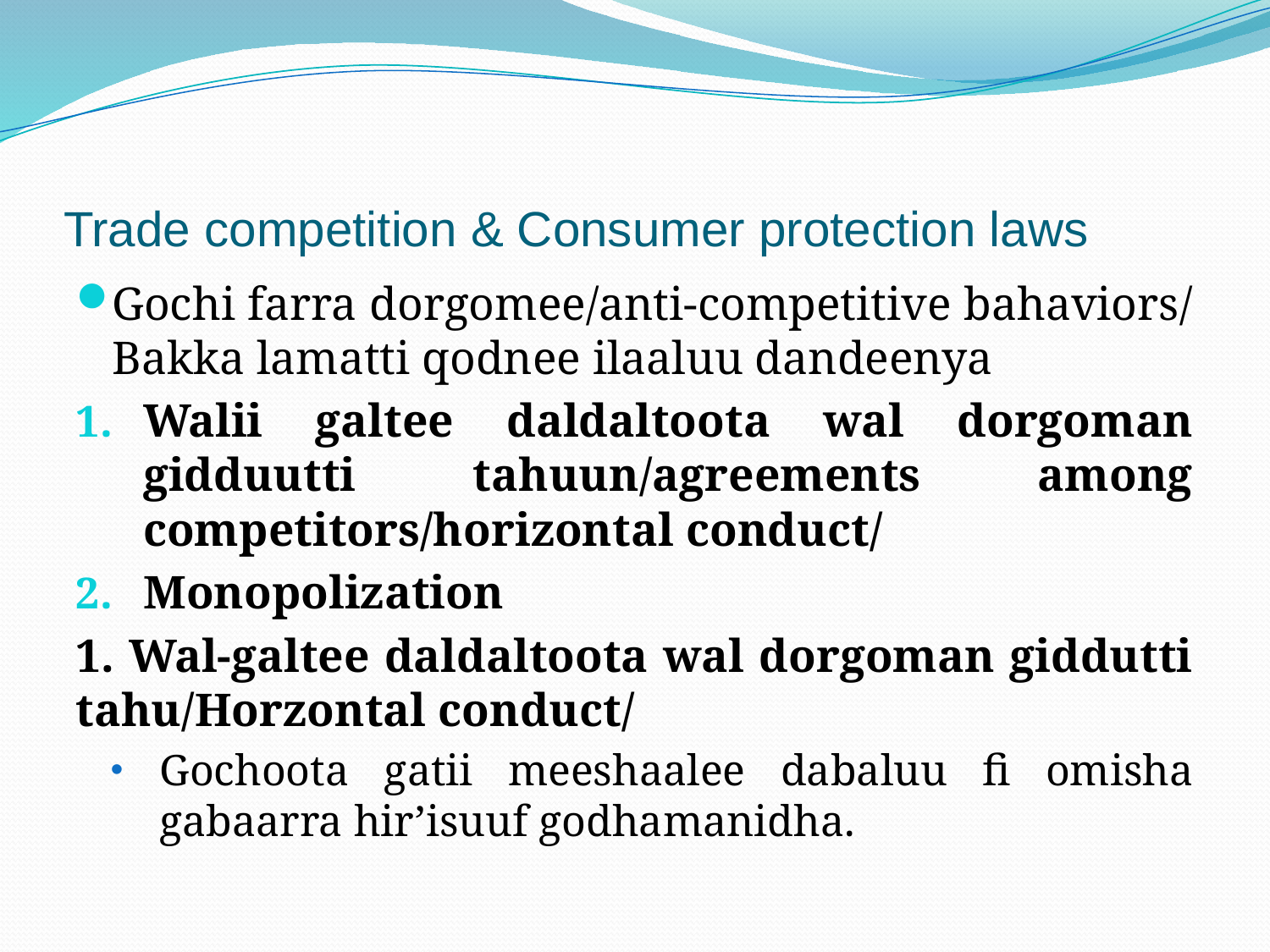

# Trade competition & Consumer protection laws
Gochi farra dorgomee/anti-competitive bahaviors/ Bakka lamatti qodnee ilaaluu dandeenya
Walii galtee daldaltoota wal dorgoman gidduutti tahuun/agreements among competitors/horizontal conduct/
Monopolization
1. Wal-galtee daldaltoota wal dorgoman giddutti tahu/Horzontal conduct/
Gochoota gatii meeshaalee dabaluu fi omisha gabaarra hir’isuuf godhamanidha.